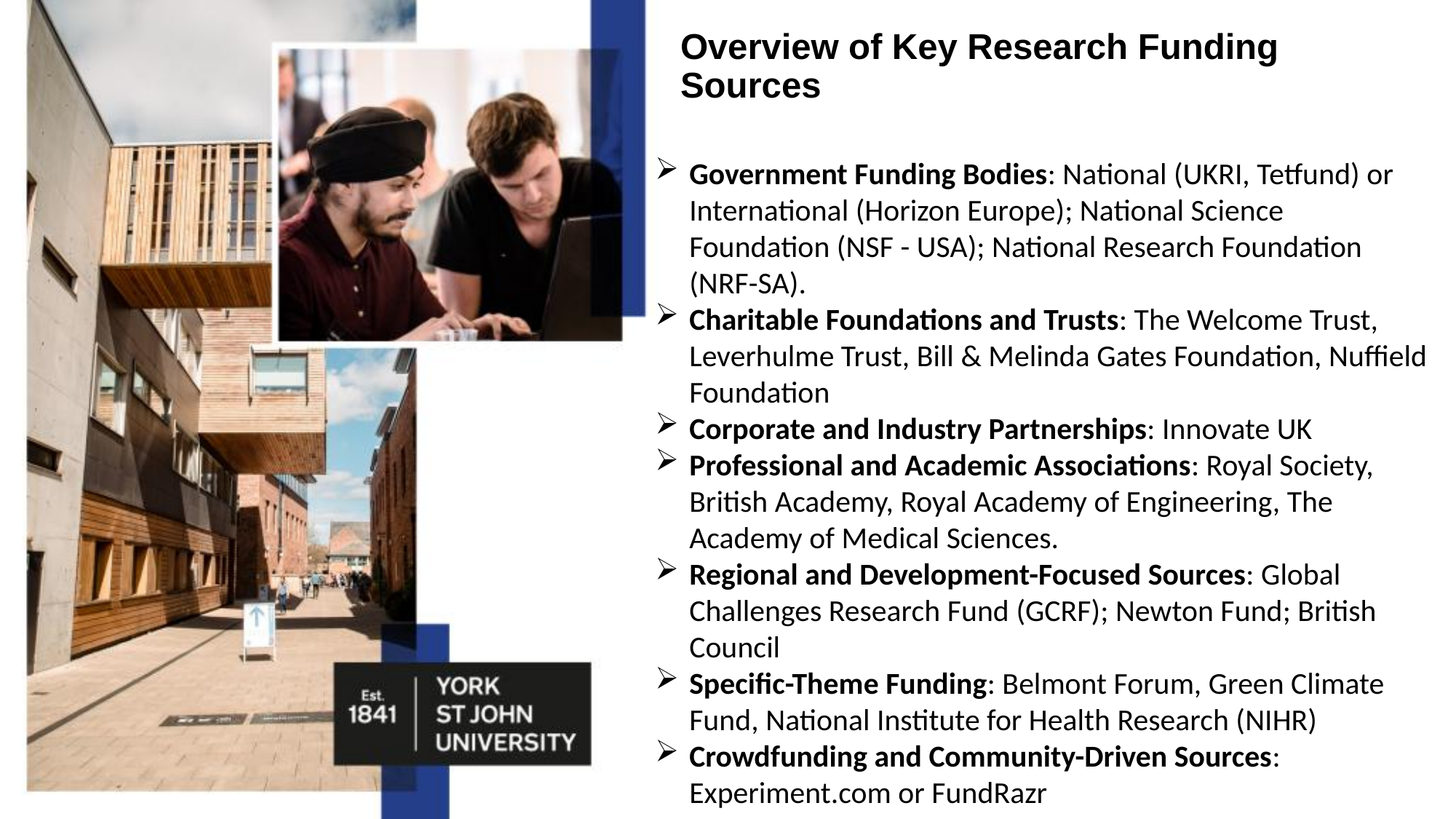

# Overview of Key Research Funding Sources
Government Funding Bodies: National (UKRI, Tetfund) or International (Horizon Europe); National Science Foundation (NSF - USA); National Research Foundation (NRF-SA).
Charitable Foundations and Trusts: The Welcome Trust, Leverhulme Trust, Bill & Melinda Gates Foundation, Nuffield Foundation
Corporate and Industry Partnerships: Innovate UK
Professional and Academic Associations: Royal Society, British Academy, Royal Academy of Engineering, The Academy of Medical Sciences.
Regional and Development-Focused Sources: Global Challenges Research Fund (GCRF); Newton Fund; British Council
Specific-Theme Funding: Belmont Forum, Green Climate Fund, National Institute for Health Research (NIHR)
Crowdfunding and Community-Driven Sources: Experiment.com or FundRazr